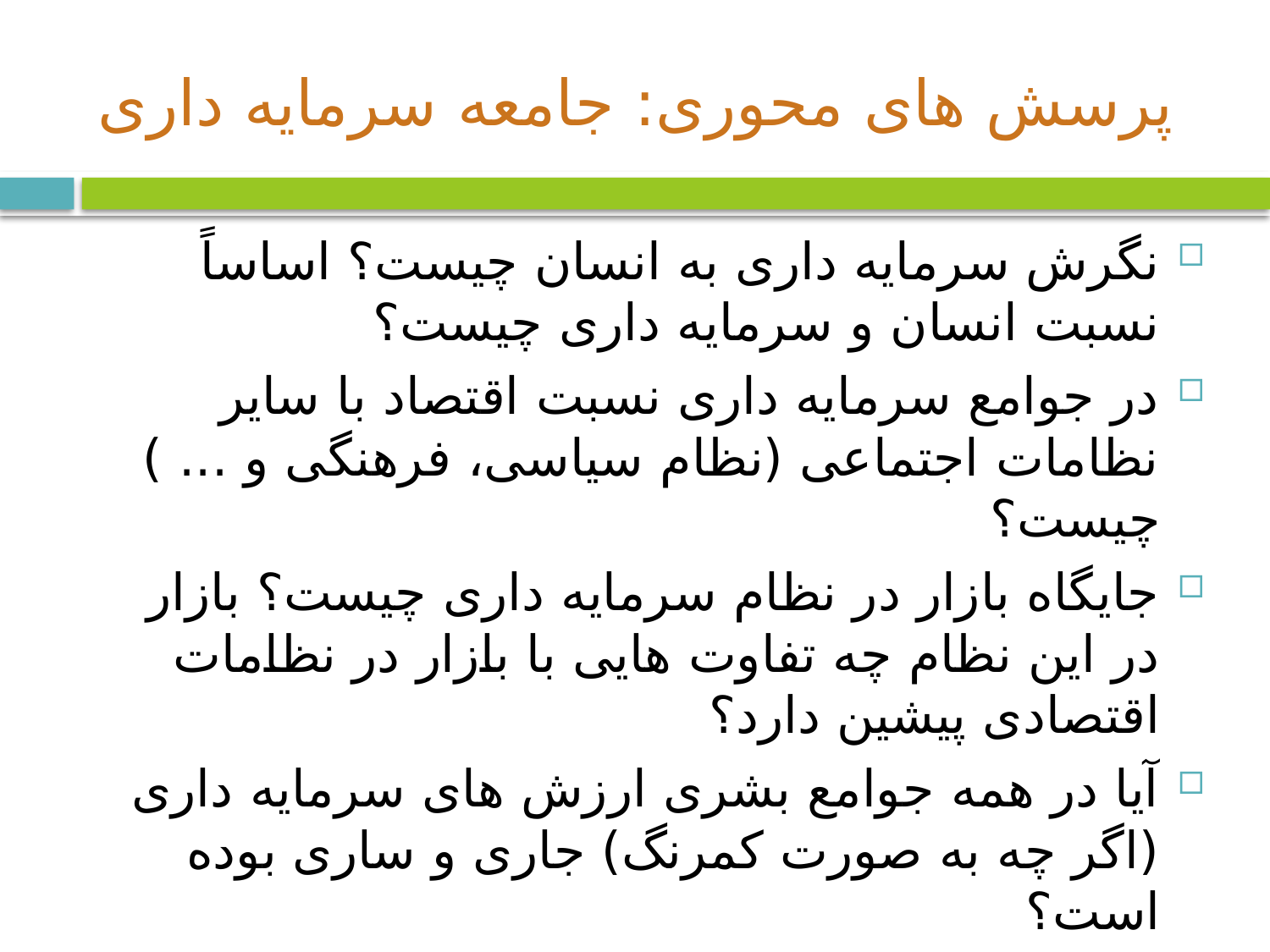

# پرسش های محوری: جامعه سرمایه داری
نگرش سرمایه داری به انسان چیست؟ اساساً نسبت انسان و سرمایه داری چیست؟
در جوامع سرمایه داری نسبت اقتصاد با سایر نظامات اجتماعی (نظام سیاسی، فرهنگی و ... ) چیست؟
جایگاه بازار در نظام سرمایه داری چیست؟ بازار در این نظام چه تفاوت هایی با بازار در نظامات اقتصادی پیشین دارد؟
آیا در همه جوامع بشری ارزش های سرمایه داری (اگر چه به صورت کمرنگ) جاری و ساری بوده است؟